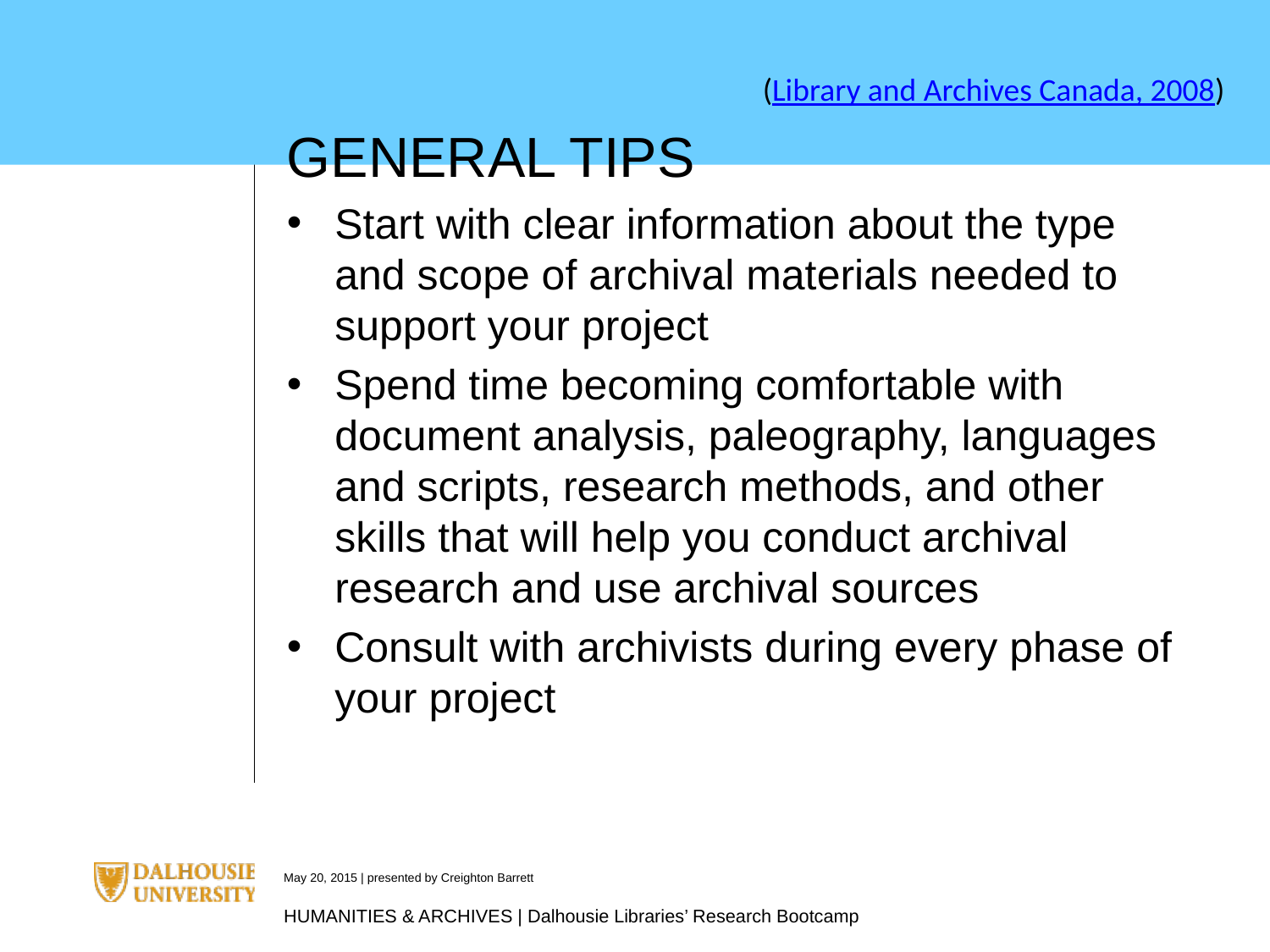

(Library and Archives Canada, 2008)
GENERAL TIPS
Start with clear information about the type and scope of archival materials needed to support your project
Spend time becoming comfortable with document analysis, paleography, languages and scripts, research methods, and other skills that will help you conduct archival research and use archival sources
Consult with archivists during every phase of your project